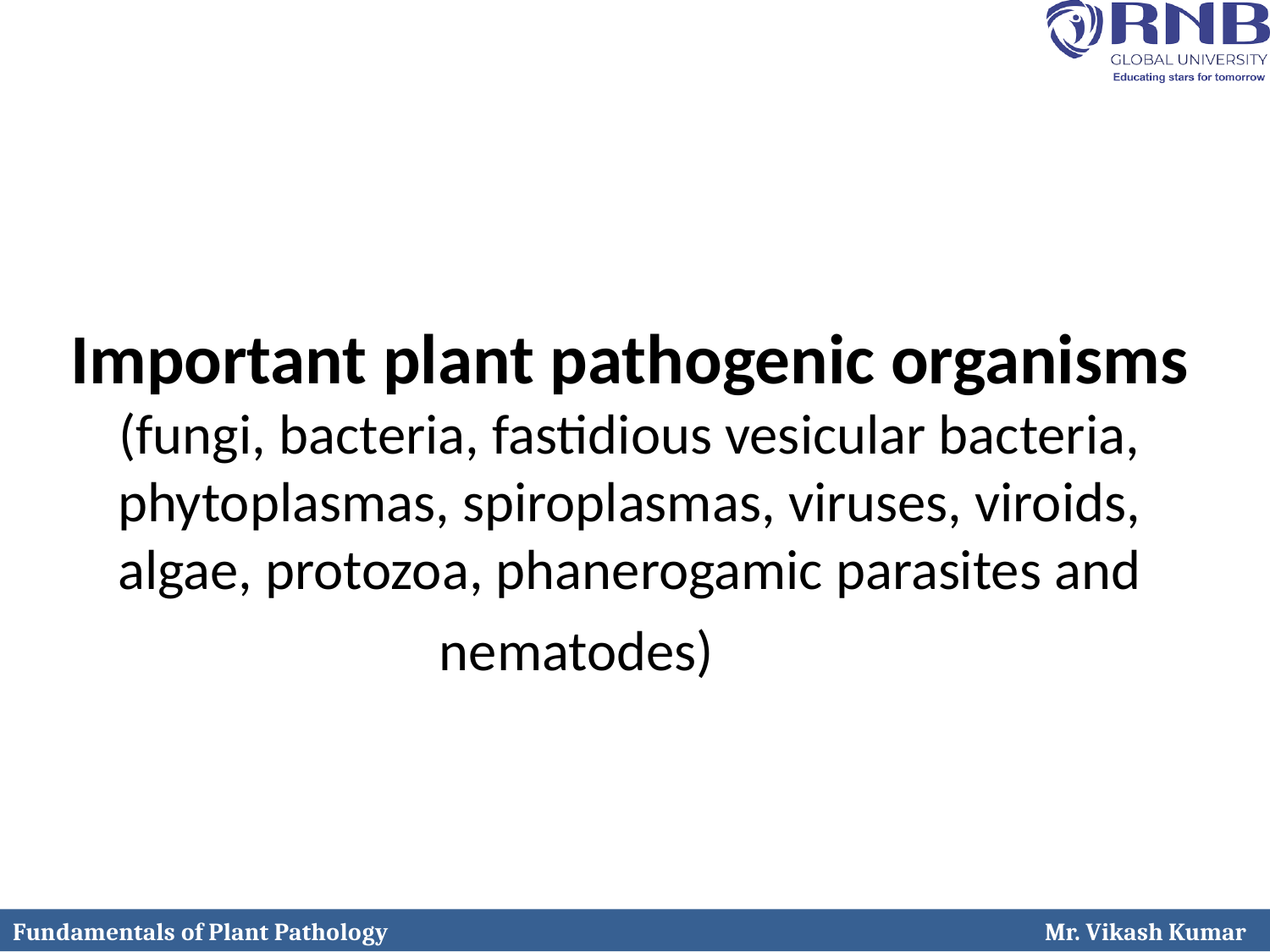

Important plant pathogenic organisms
(fungi, bacteria, fastidious vesicular bacteria, phytoplasmas, spiroplasmas, viruses, viroids, algae, protozoa, phanerogamic parasites and nematodes)